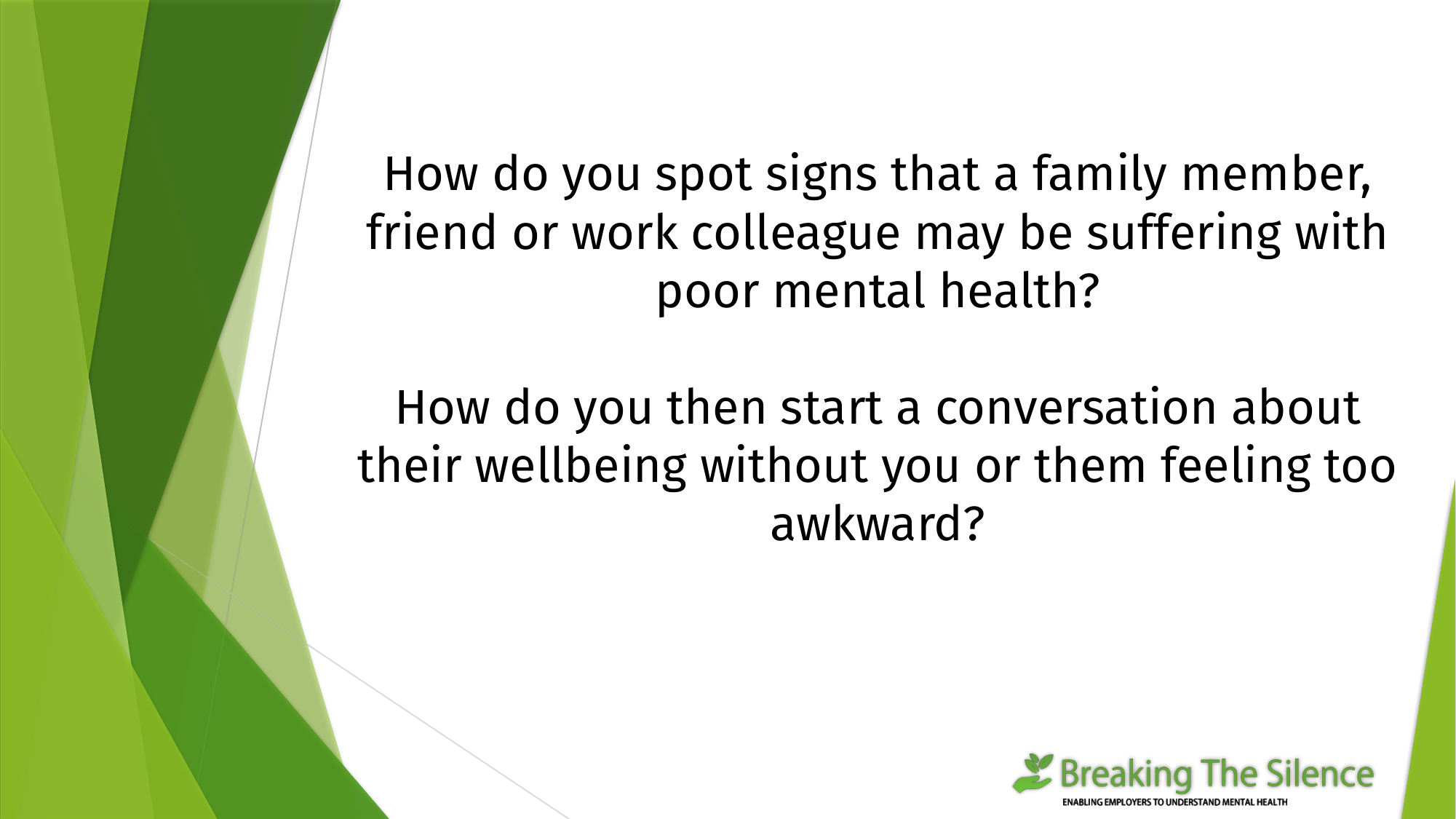

How do you spot signs that a family member, friend or work colleague may be suffering with poor mental health?

How do you then start a conversation about their wellbeing without you or them feeling too awkward?